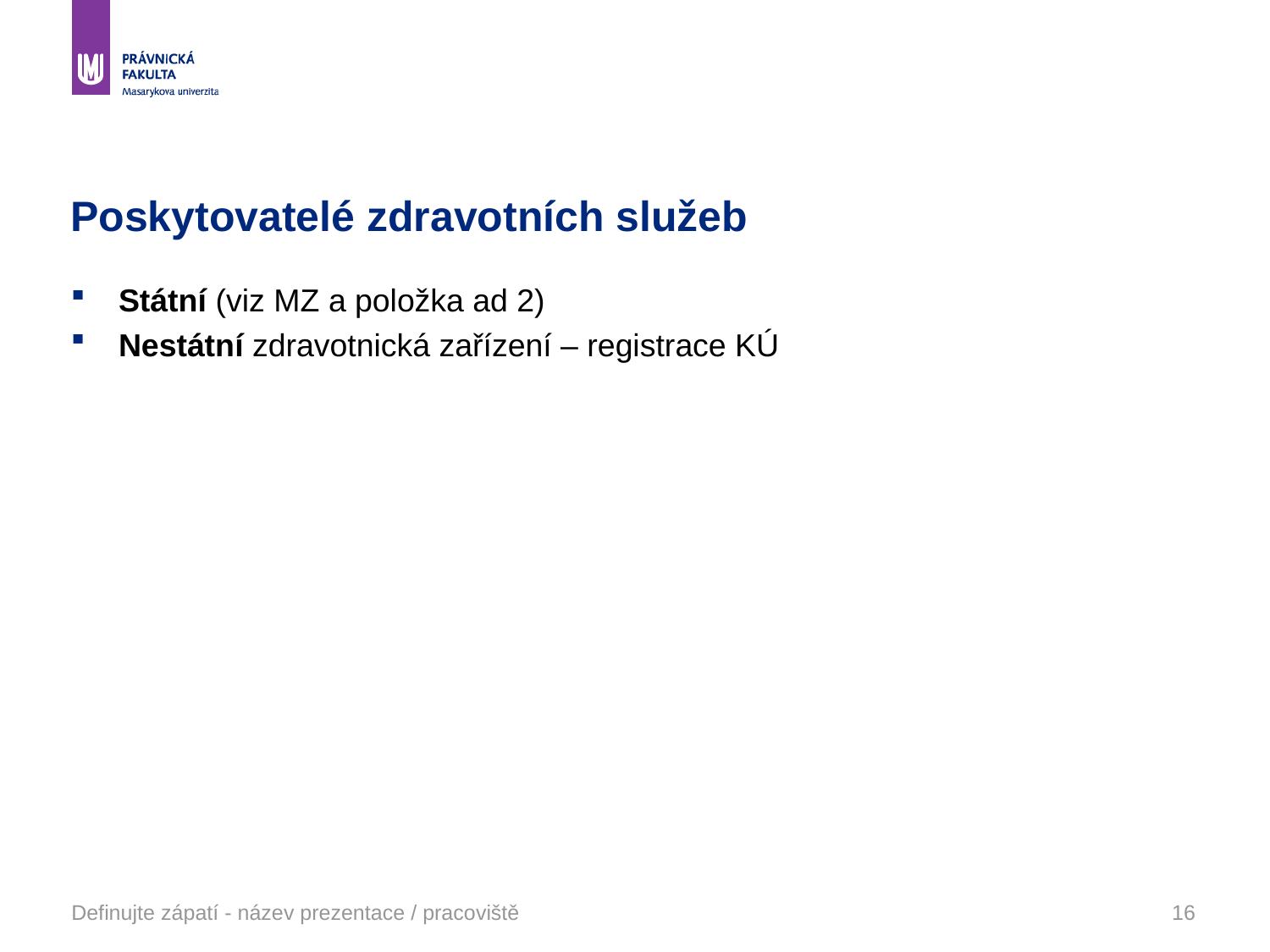

# Poskytovatelé zdravotních služeb
Státní (viz MZ a položka ad 2)
Nestátní zdravotnická zařízení – registrace KÚ
Definujte zápatí - název prezentace / pracoviště
16